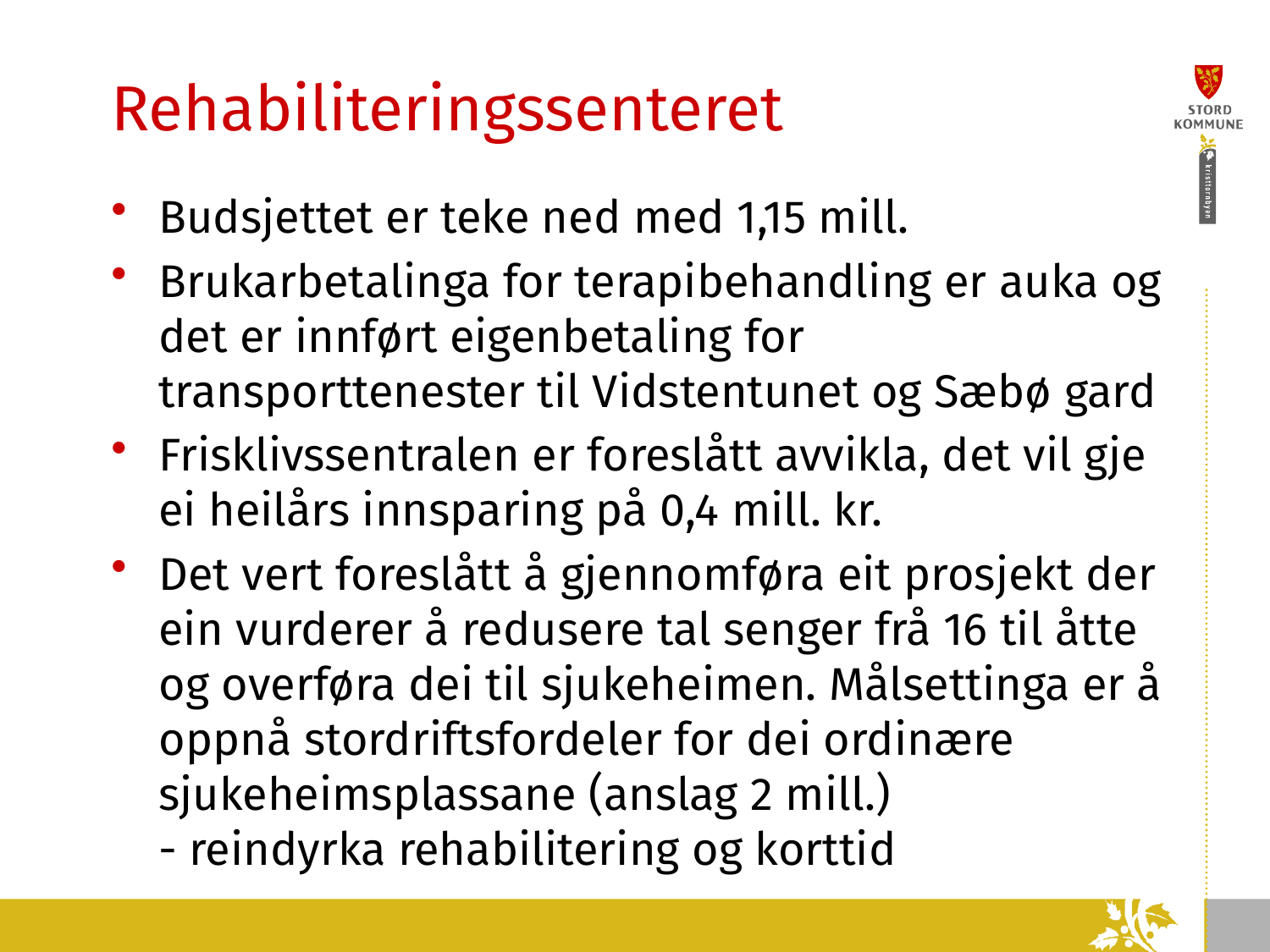

# Rehabiliteringssenteret
Budsjettet er teke ned med 1,15 mill.
Brukarbetalinga for terapibehandling er auka og det er innført eigenbetaling for transporttenester til Vidstentunet og Sæbø gard
Frisklivssentralen er foreslått avvikla, det vil gje ei heilårs innsparing på 0,4 mill. kr.
Det vert foreslått å gjennomføra eit prosjekt der ein vurderer å redusere tal senger frå 16 til åtte og overføra dei til sjukeheimen. Målsettinga er å oppnå stordriftsfordeler for dei ordinære sjukeheimsplassane (anslag 2 mill.)
- reindyrka rehabilitering og korttid